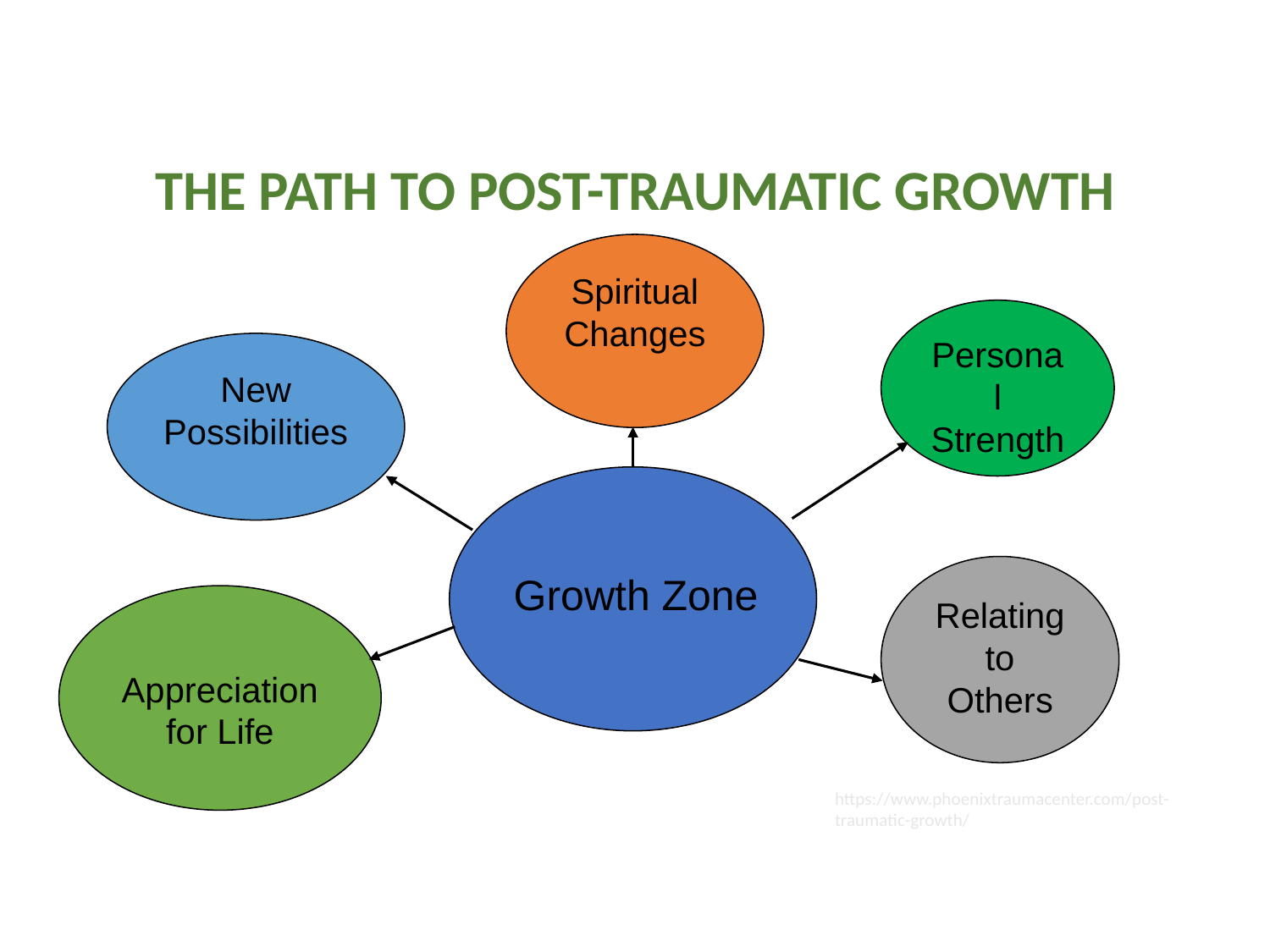

THE PATH TO POST-TRAUMATIC GROWTH

Spiritual Changes
Personal Strength
New Possibilities

Relating to Others
Growth Zone

Appreciation
for Life

https://www.phoenixtraumacenter.com/post-traumatic-growth/